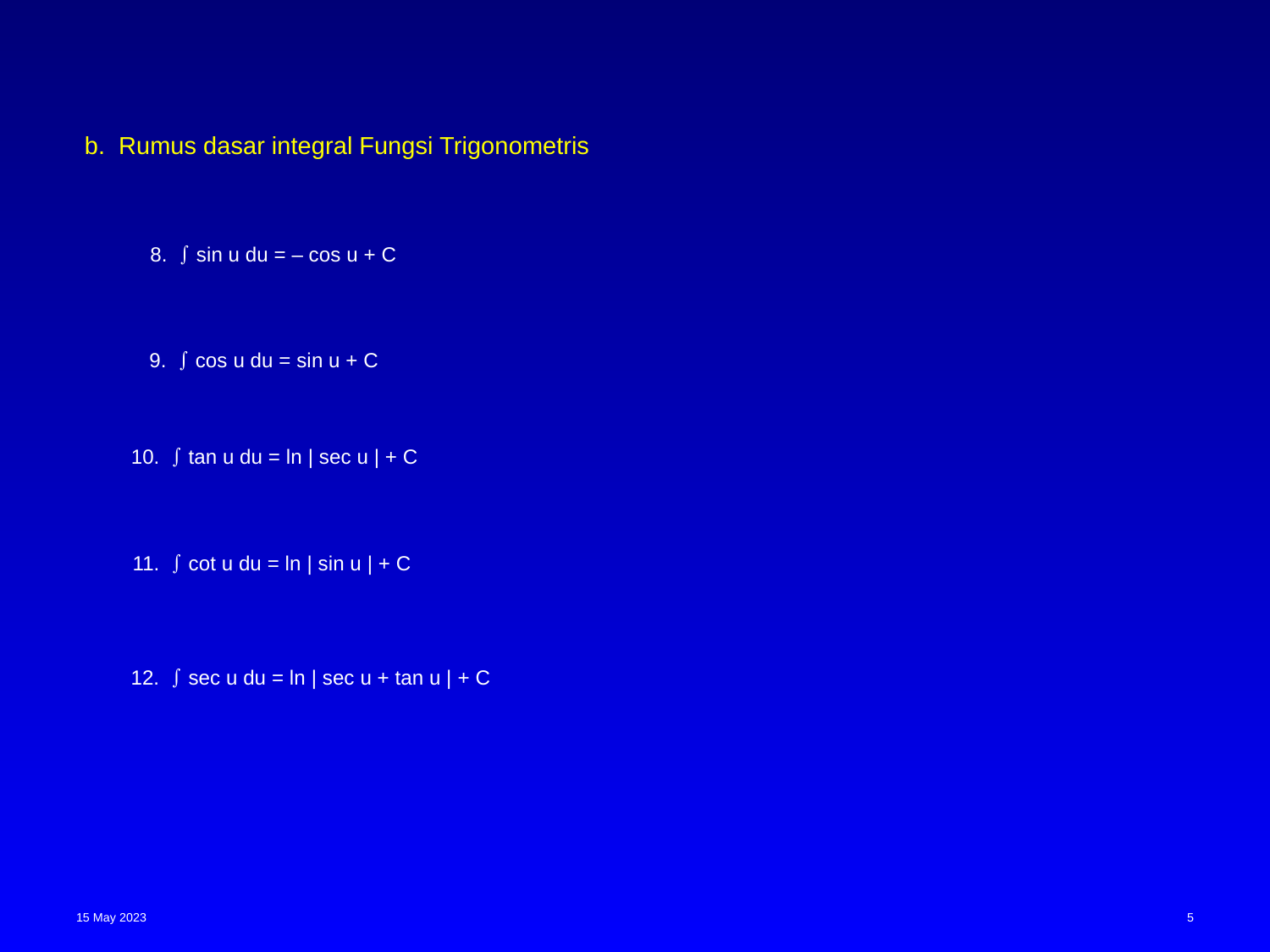

b.  Rumus dasar integral Fungsi Trigonometris
8.  ∫ sin u du = – cos u + C
9.  ∫ cos u du = sin u + C
10.  ∫ tan u du = ln | sec u | + C
11.  ∫ cot u du = ln | sin u | + C
12.  ∫ sec u du = ln | sec u + tan u | + C
15 May 2023

5